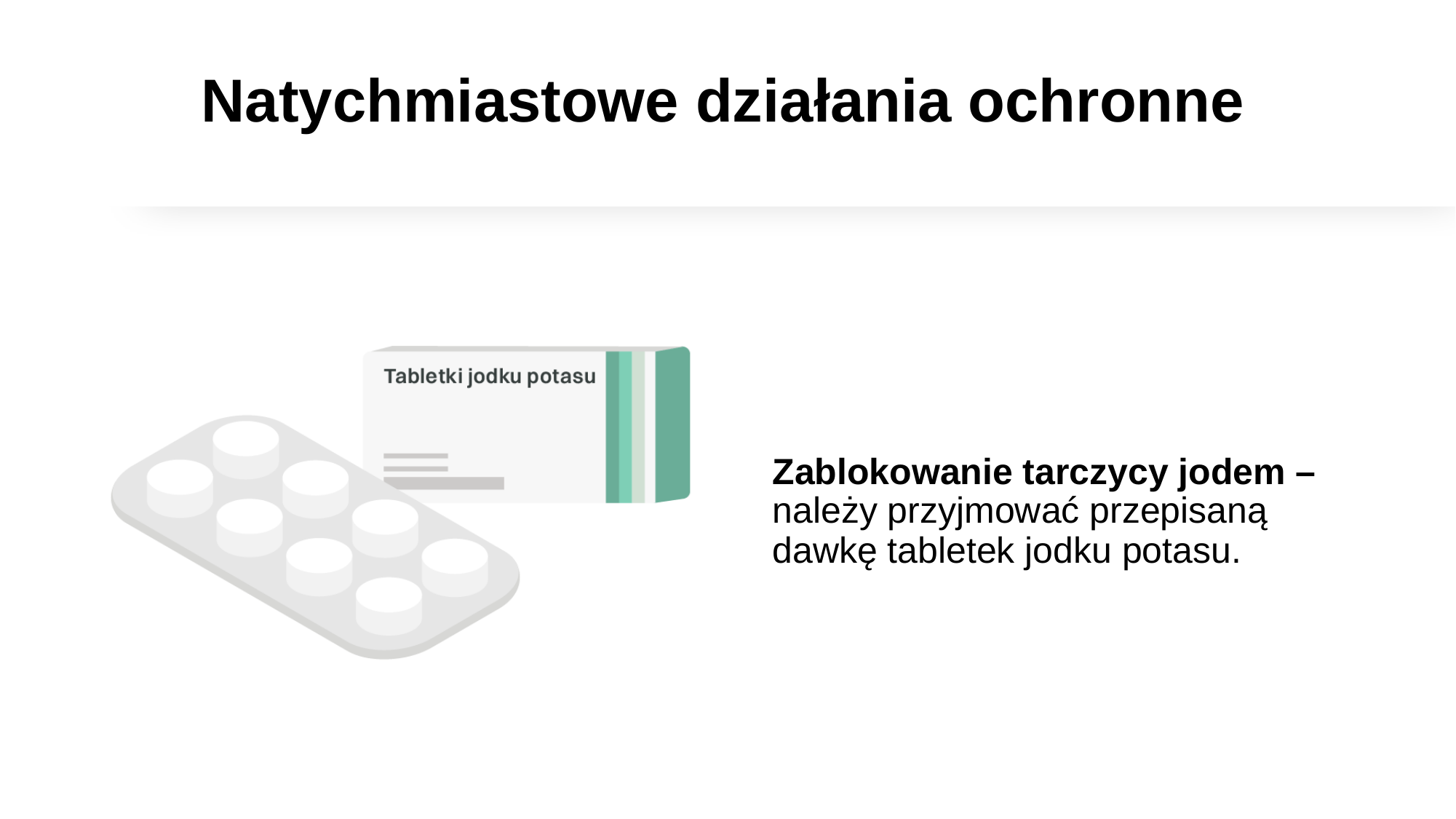

# Natychmiastowe działania ochronne
Zablokowanie tarczycy jodem – należy przyjmować przepisaną dawkę tabletek jodku potasu.